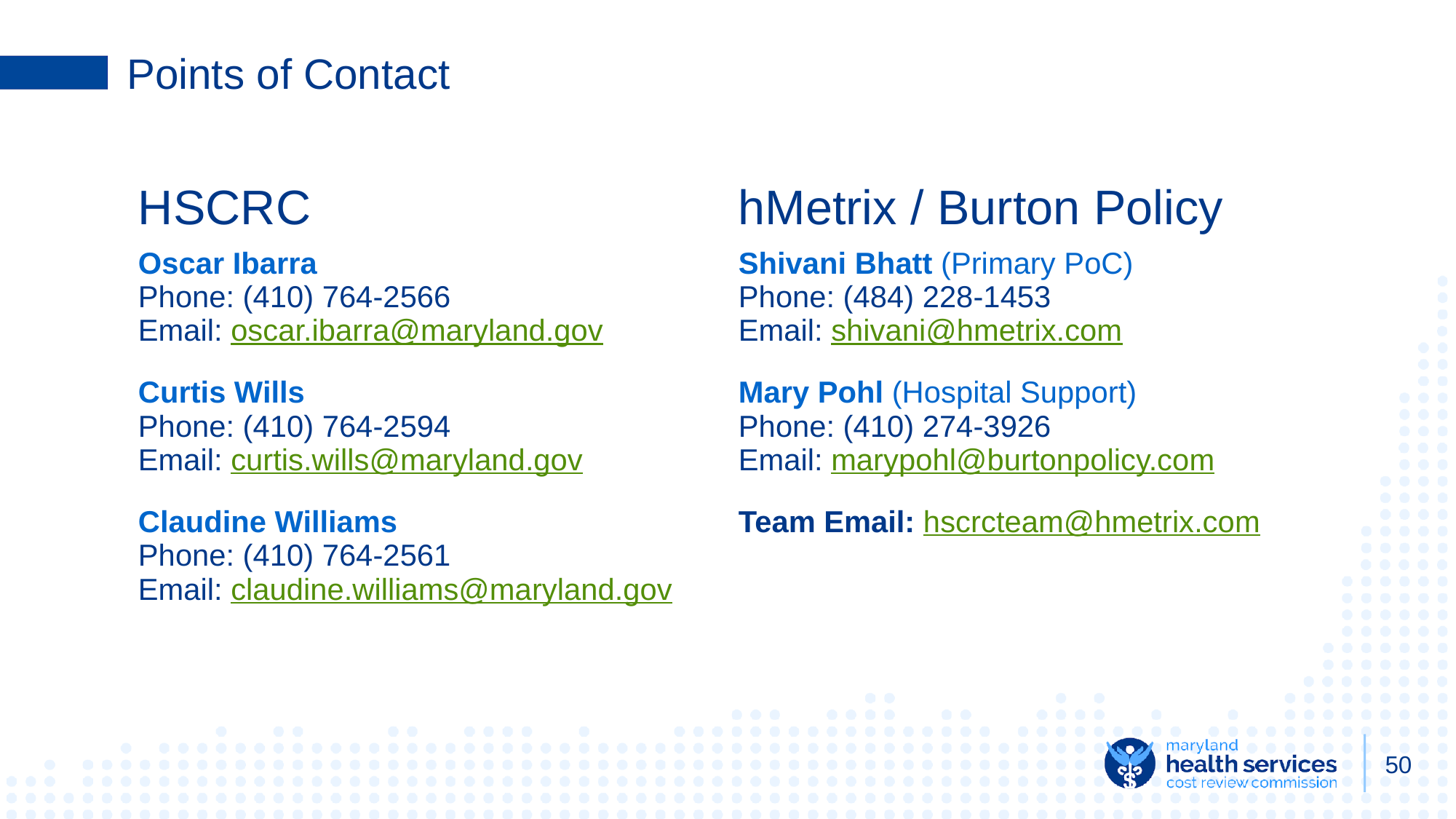

# Points of Contact
| HSCRC | hMetrix / Burton Policy |
| --- | --- |
| Oscar Ibarra Phone: (410) 764-2566 Email: oscar.ibarra@maryland.gov | Shivani Bhatt (Primary PoC) Phone: (484) 228-1453 Email: shivani@hmetrix.com |
| Curtis Wills Phone: (410) 764-2594 Email: curtis.wills@maryland.gov | Mary Pohl (Hospital Support) Phone: (410) 274-3926 Email: marypohl@burtonpolicy.com |
| Claudine Williams Phone: (410) 764-2561 Email: claudine.williams@maryland.gov | Team Email: hscrcteam@hmetrix.com |
50